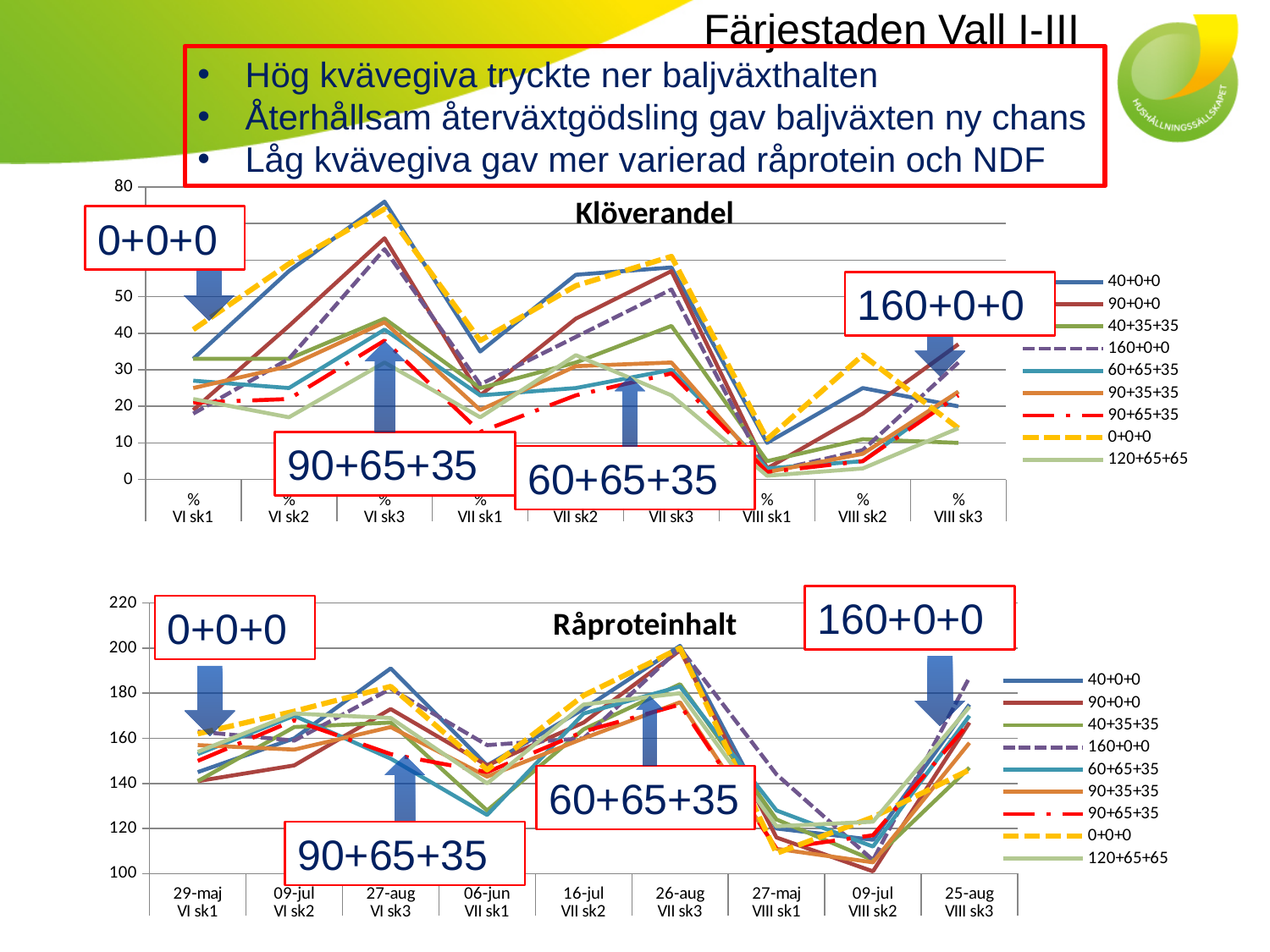

Färjestaden Vall I-III
Hög kvävegiva tryckte ner baljväxthalten
Återhållsam återväxtgödsling gav baljväxten ny chans
Låg kvävegiva gav mer varierad råprotein och NDF

### Chart: Klöverandel

| Category | 40+0+0 | 90+0+0 | 40+35+35 | 160+0+0 | 60+65+35 | 90+35+35 | 90+65+35 | 0+0+0 | 120+65+65 |
|---|---|---|---|---|---|---|---|---|---|
| % | 33.0 | 19.0 | 33.0 | 18.0 | 27.0 | 25.0 | 21.0 | 41.0 | 22.0 |
| % | 57.0 | 42.0 | 33.0 | 33.0 | 25.0 | 31.0 | 22.0 | 59.0 | 17.0 |
| % | 76.0 | 66.0 | 44.0 | 63.0 | 41.0 | 43.0 | 38.0 | 74.0 | 32.0 |
| % | 35.0 | 23.0 | 25.0 | 26.0 | 23.0 | 19.0 | 13.0 | 38.0 | 17.0 |
| % | 56.0 | 44.0 | 32.0 | 39.0 | 25.0 | 31.0 | 23.0 | 53.0 | 34.0 |
| % | 58.0 | 57.0 | 42.0 | 52.0 | 30.0 | 32.0 | 29.0 | 61.0 | 23.0 |
| % | 10.0 | 3.0 | 5.0 | 2.0 | 3.0 | 2.0 | 2.0 | 11.0 | 1.0 |
| % | 25.0 | 18.0 | 11.0 | 8.0 | 5.0 | 7.0 | 5.0 | 34.0 | 3.0 |
| % | 20.0 | 37.0 | 10.0 | 32.0 | 24.0 | 24.0 | 23.0 | 14.0 | 14.0 |
0+0+0

160+0+0

90+65+35
60+65+35
160+0+0

### Chart: Råproteinhalt

| Category | 40+0+0 | 90+0+0 | 40+35+35 | 160+0+0 | 60+65+35 | 90+35+35 | 90+65+35 | 0+0+0 | 120+65+65 |
|---|---|---|---|---|---|---|---|---|---|
| 29-maj | 145.0 | 141.0 | 141.0 | 163.0 | 153.0 | 157.0 | 150.0 | 162.0 | 154.0 |
| 09-jul | 160.0 | 148.0 | 165.0 | 159.0 | 170.0 | 155.0 | 168.0 | 172.0 | 171.0 |
| 27-aug | 191.0 | 173.0 | 167.0 | 182.0 | 151.0 | 165.0 | 153.0 | 183.0 | 169.0 |
| 06-jun | 148.0 | 148.0 | 128.0 | 157.0 | 126.0 | 143.0 | 145.0 | 146.0 | 140.0 |
| 16-jul | 173.0 | 167.0 | 164.0 | 160.0 | 171.0 | 160.0 | 163.0 | 179.0 | 175.0 |
| 26-aug | 201.0 | 199.0 | 184.0 | 200.0 | 183.0 | 176.0 | 175.0 | 200.0 | 180.0 |
| 27-maj | 120.0 | 116.0 | 124.0 | 144.0 | 128.0 | 111.0 | 111.0 | 109.0 | 121.0 |
| 09-jul | 115.0 | 101.0 | 106.0 | 106.0 | 112.0 | 105.0 | 117.0 | 125.0 | 123.0 |
| 25-aug | 175.0 | 167.0 | 147.0 | 187.0 | 170.0 | 158.0 | 167.0 | 146.0 | 174.0 |
0+0+0

60+65+35
90+65+35